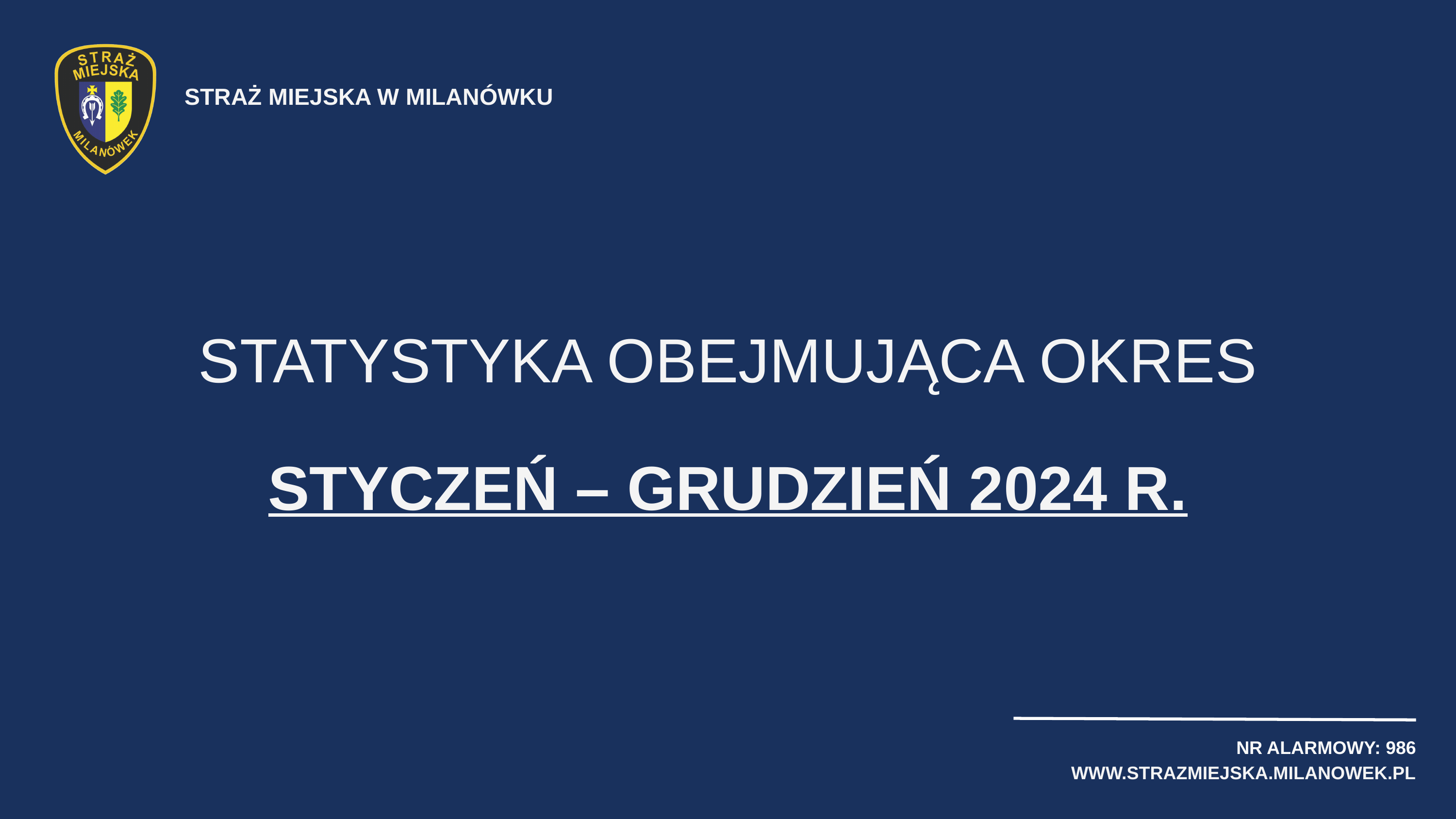

STRAŻ MIEJSKA W MILANÓWKU
STATYSTYKA OBEJMUJĄCA OKRES
STYCZEŃ – GRUDZIEŃ 2024 R.

NR ALARMOWY: 986
WWW.STRAZMIEJSKA.MILANOWEK.PL